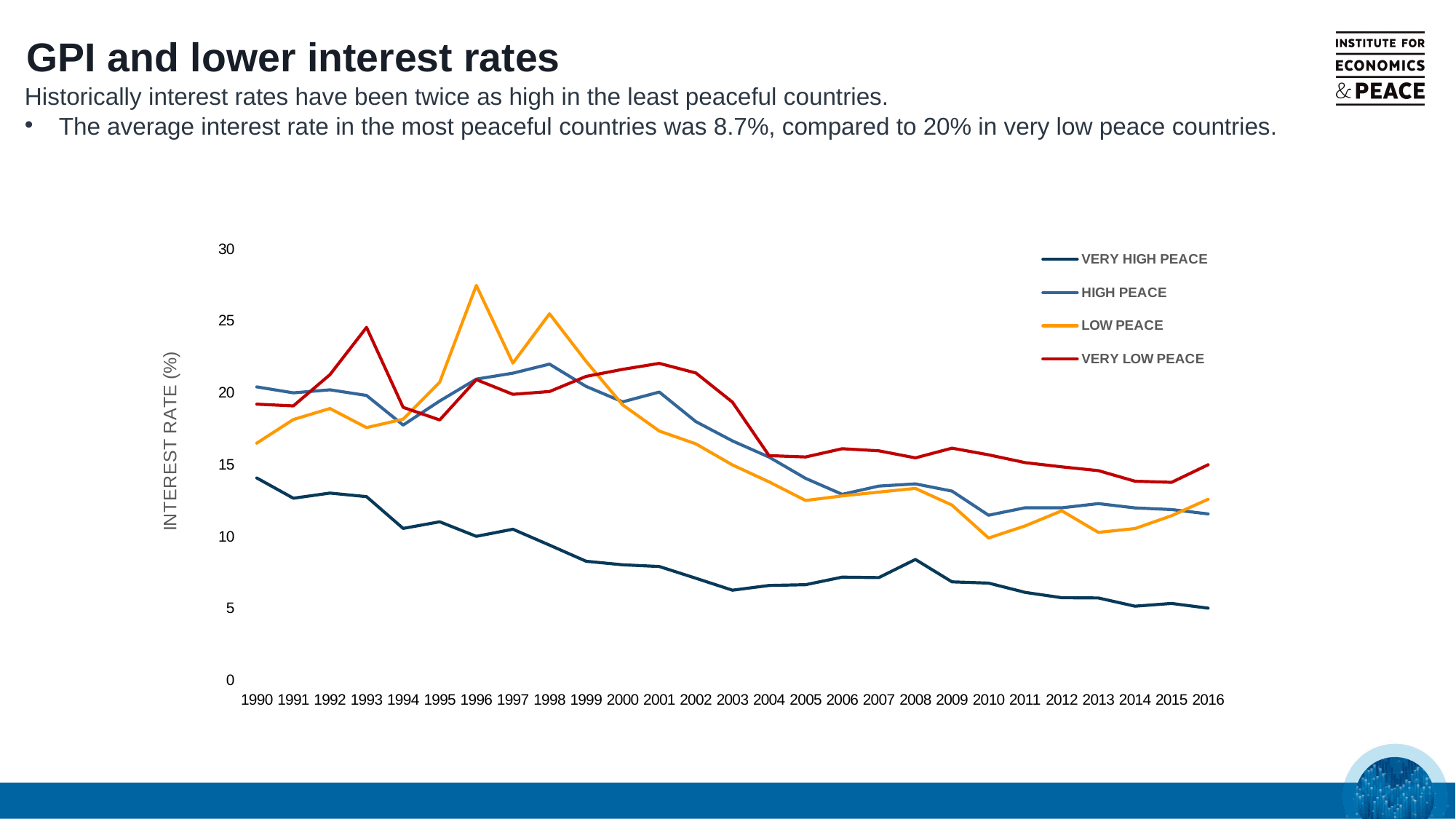

GPI and lower interest rates
Historically interest rates have been twice as high in the least peaceful countries.
The average interest rate in the most peaceful countries was 8.7%, compared to 20% in very low peace countries.

### Chart

| Category | VERY HIGH PEACE | HIGH PEACE | LOW PEACE | VERY LOW PEACE |
|---|---|---|---|---|
| 1990 | 14.0813 | 20.4167 | 16.5 | 19.2125 |
| 1991 | 12.6687 | 20.0 | 18.1458 | 19.0938 |
| 1992 | 13.025 | 20.2125 | 18.9113 | 21.2646 |
| 1993 | 12.7783 | 19.82 | 17.5833 | 24.5542 |
| 1994 | 10.5667 | 17.76 | 18.1667 | 18.9917 |
| 1995 | 11.0271 | 19.435 | 20.7458 | 18.1167 |
| 1996 | 10.0175 | 20.9583 | 27.475 | 20.9183 |
| 1997 | 10.5095 | 21.3708 | 22.07 | 19.8975 |
| 1998 | 9.4075 | 22.0 | 25.5 | 20.0921 |
| 1999 | 8.2817 | 20.4483 | 22.19 | 21.145 |
| 2000 | 8.0375 | 19.375 | 19.1642 | 21.6371 |
| 2001 | 7.9171 | 20.0572 | 17.3446 | 22.0525 |
| 2002 | 7.1 | 18.0 | 16.4546 | 21.3854 |
| 2003 | 6.2687 | 16.6585 | 14.9892 | 19.3571 |
| 2004 | 6.6 | 15.533 | 13.8108 | 15.6337 |
| 2005 | 6.6517 | 14.0508 | 12.5113 | 15.5417 |
| 2006 | 7.18 | 12.9399 | 12.8282 | 16.1167 |
| 2007 | 7.1454 | 13.5142 | 13.0938 | 15.9696 |
| 2008 | 8.4092 | 13.6675 | 13.3521 | 15.4798 |
| 2009 | 6.8505 | 13.1633 | 12.1875 | 16.1558 |
| 2010 | 6.7635 | 11.4867 | 9.9009 | 15.69 |
| 2011 | 6.117 | 12.0067 | 10.7438 | 15.1458 |
| 2012 | 5.7471 | 12.0 | 11.7925 | 14.8541 |
| 2013 | 5.7282 | 12.2942 | 10.2917 | 14.5896 |
| 2014 | 5.157 | 11.995 | 10.5587 | 13.8548 |
| 2015 | 5.35 | 11.8808 | 11.45 | 13.7731 |
| 2016 | 5.0208 | 11.5758 | 12.5983 | 15.0 |